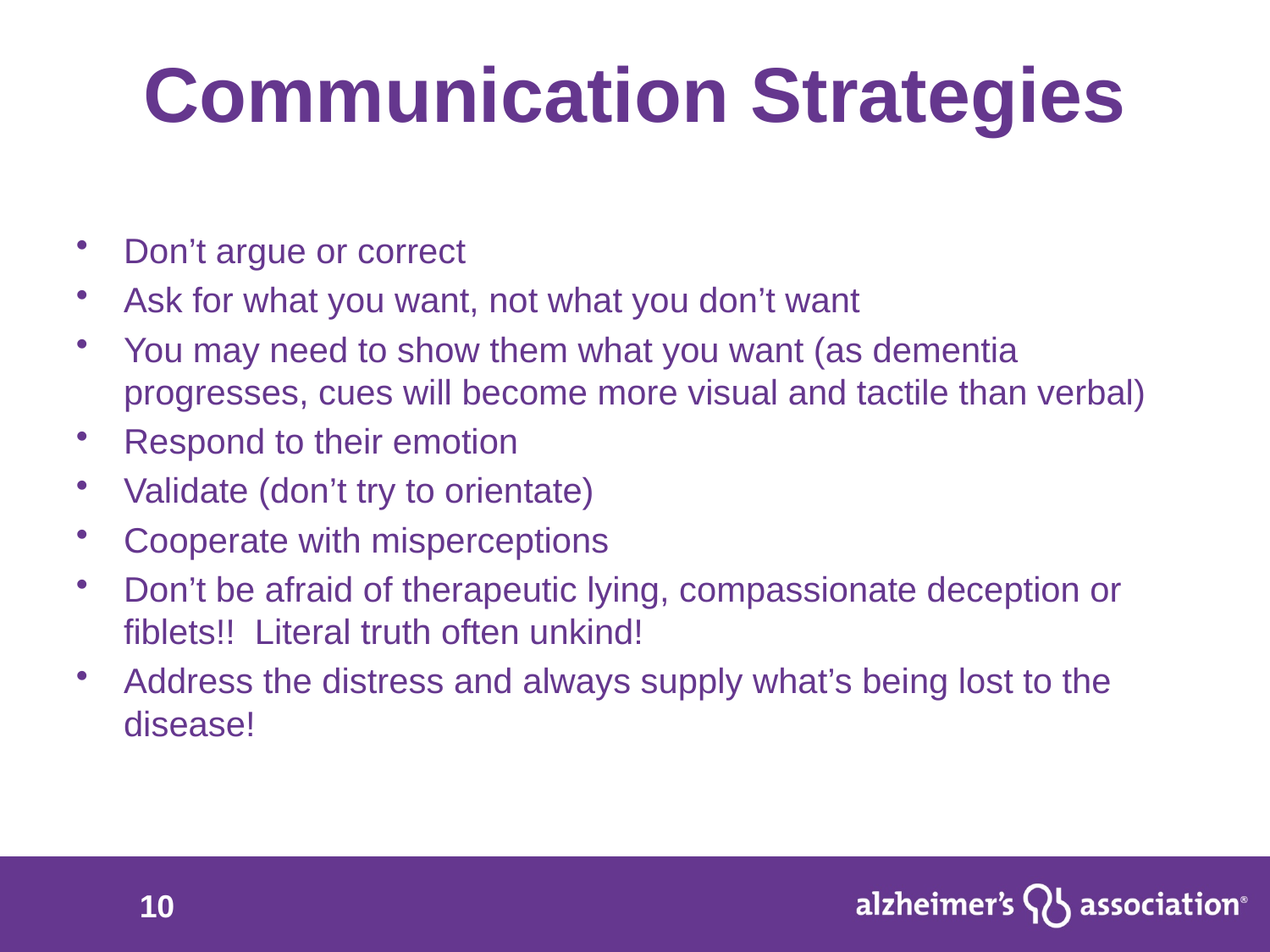

# Communication Strategies
Don’t argue or correct
Ask for what you want, not what you don’t want
You may need to show them what you want (as dementia progresses, cues will become more visual and tactile than verbal)
Respond to their emotion
Validate (don’t try to orientate)
Cooperate with misperceptions
Don’t be afraid of therapeutic lying, compassionate deception or fiblets!!  Literal truth often unkind!
Address the distress and always supply what’s being lost to the disease!